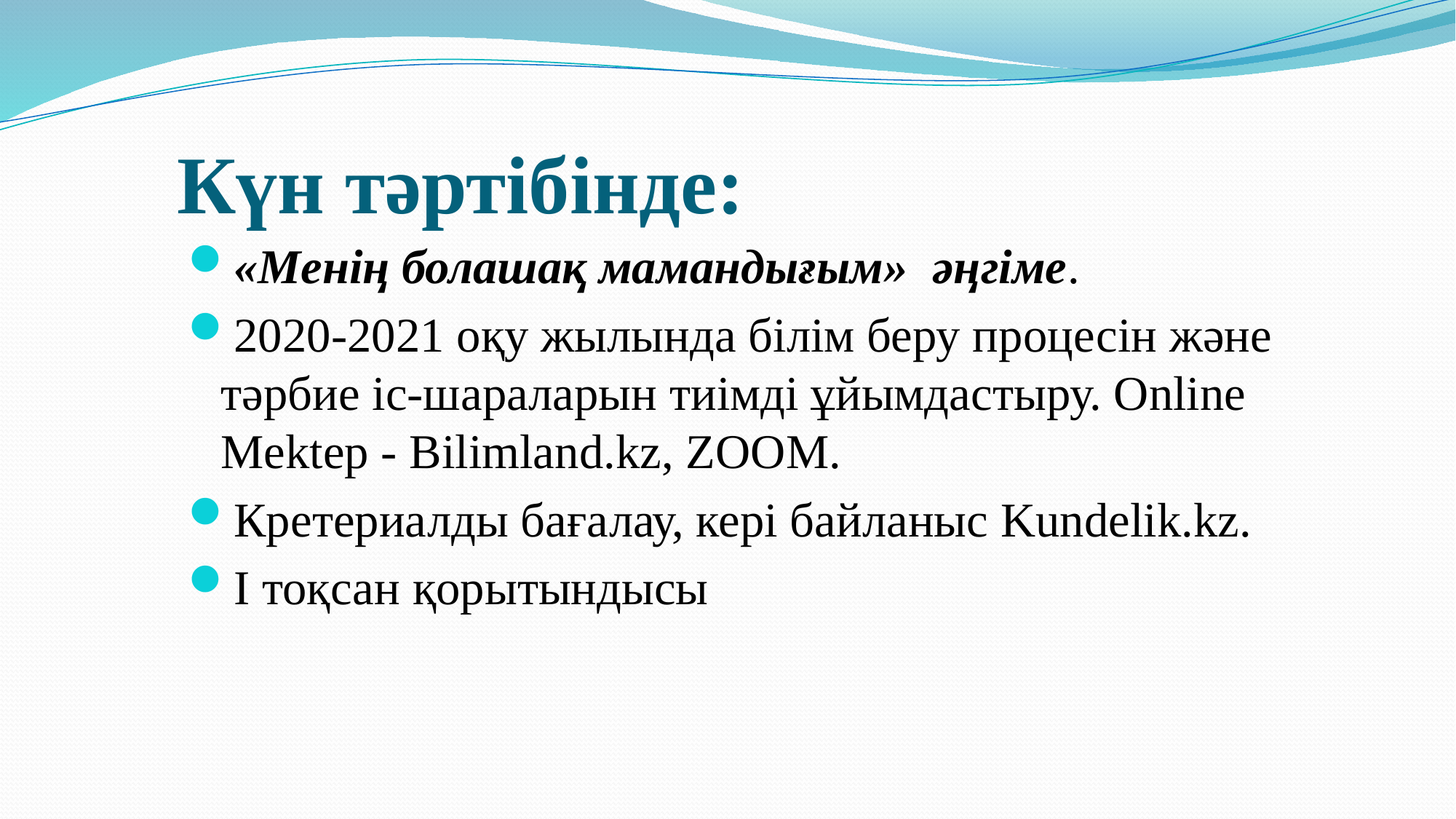

# Күн тәртібінде:
«Менің болашақ мамандығым»  әңгіме.
2020-2021 оқу жылында білім беру процесін және тәрбие іс-шараларын тиімді ұйымдастыру. Online Mektep - Bilimland.kz, ZOOM.
Кретериалды бағалау, кері байланыс Kundelik.kz.
І тоқсан қорытындысы